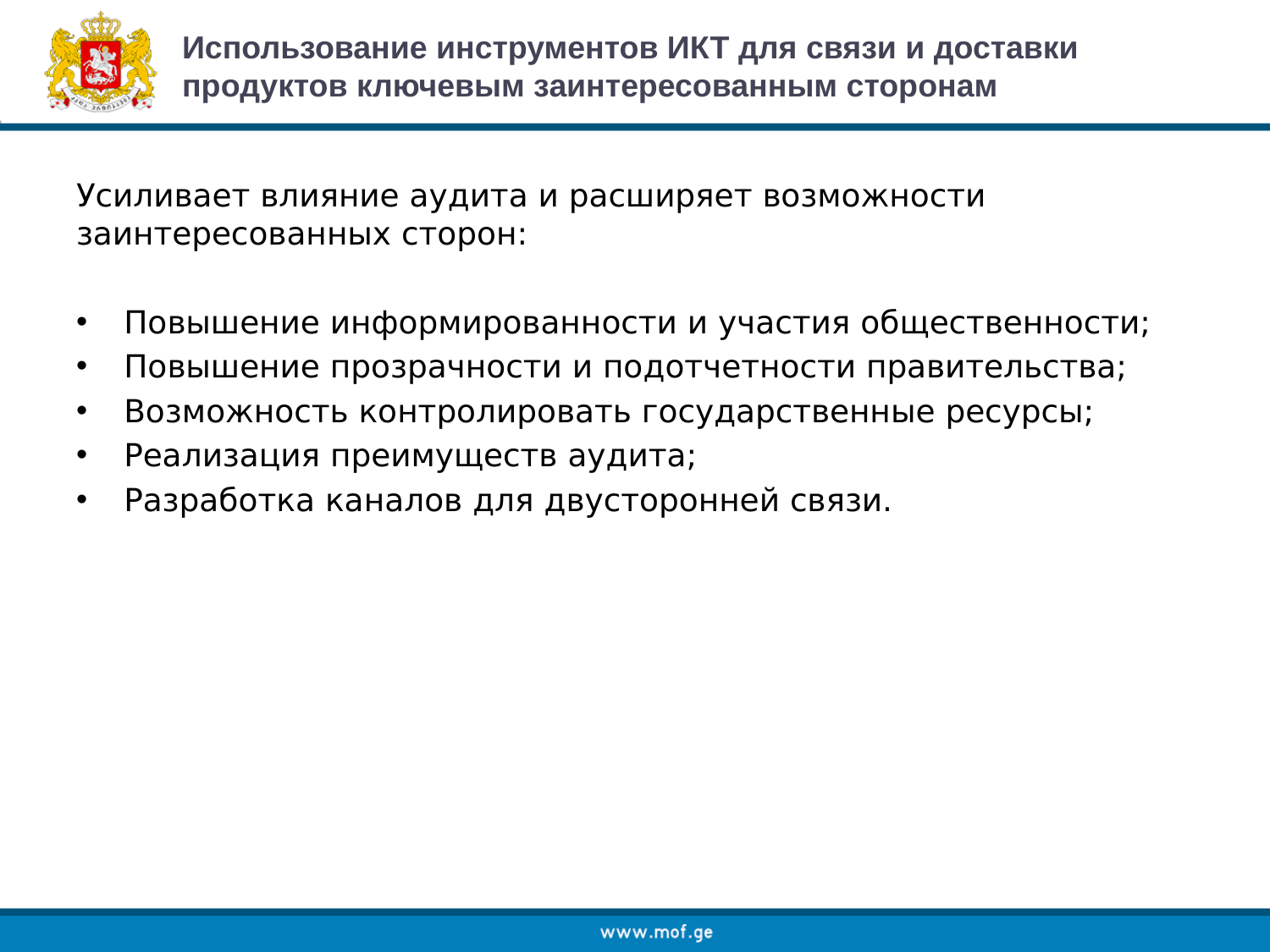

# Использование инструментов ИКТ для связи и доставки продуктов ключевым заинтересованным сторонам
Усиливает влияние аудита и расширяет возможности заинтересованных сторон:

Повышение информированности и участия общественности;
Повышение прозрачности и подотчетности правительства;
Возможность контролировать государственные ресурсы;
Реализация преимуществ аудита;
Разработка каналов для двусторонней связи.